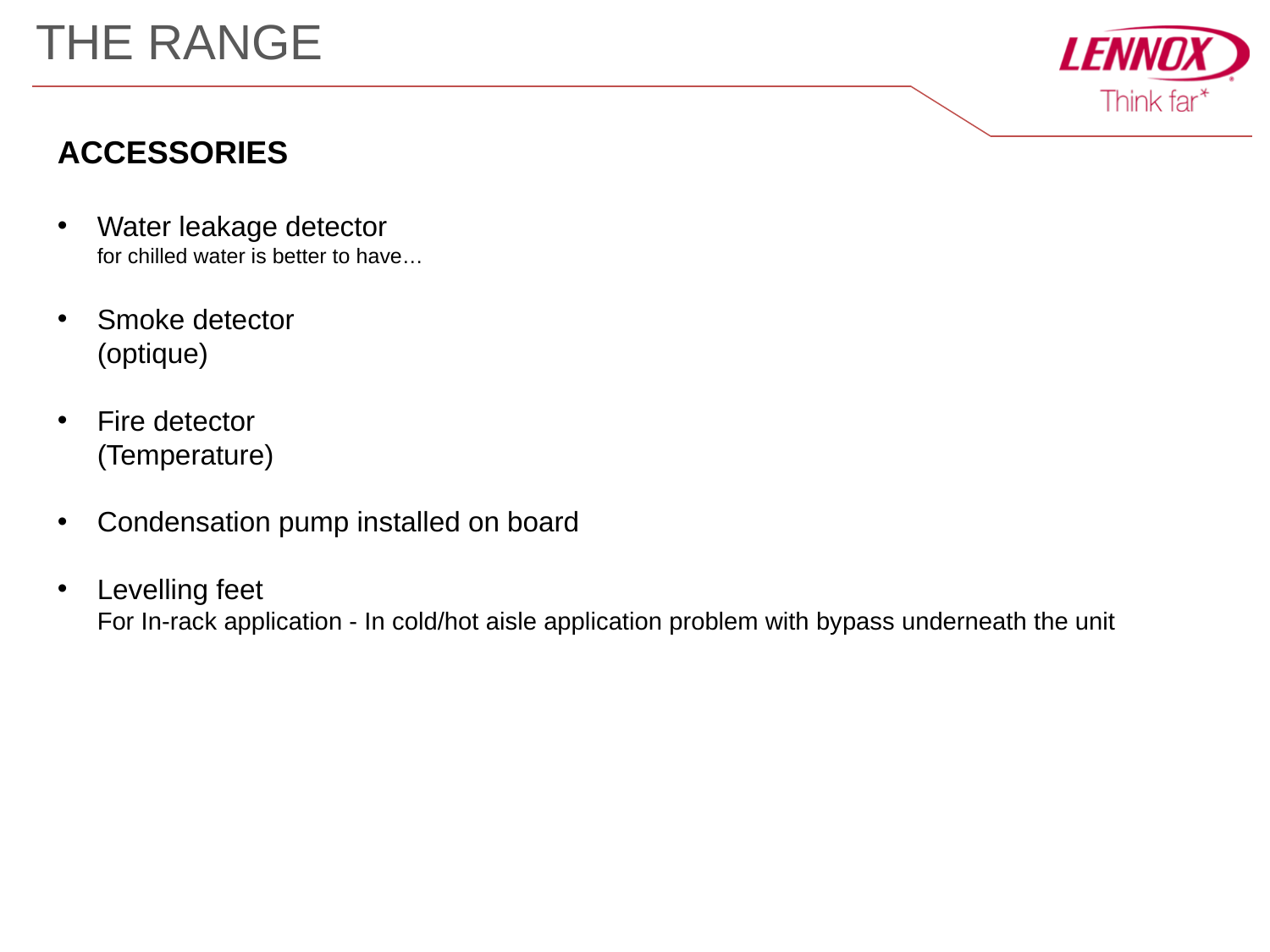

THE RANGE
ACCESSORIES

Water leakage detector
for chilled water is better to have…

Smoke detector
(optique)

Fire detector
(Temperature)

Condensation pump installed on board

Levelling feet
For In-rack application - In cold/hot aisle application problem with bypass underneath the unit